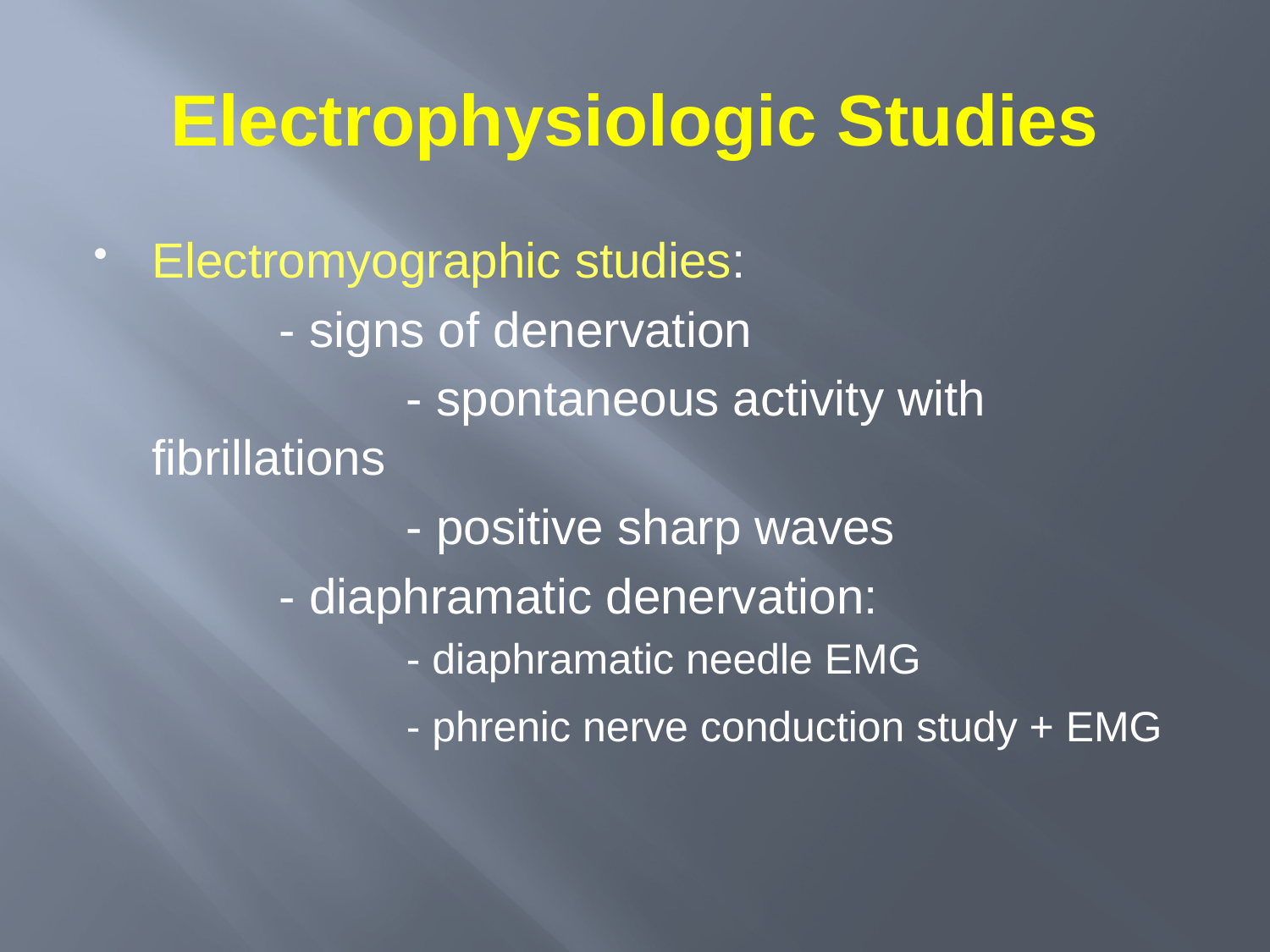

# Electrophysiologic Studies
Electromyographic studies:
		- signs of denervation
			- spontaneous activity with fibrillations
			- positive sharp waves
		- diaphramatic denervation:
			- diaphramatic needle EMG
			- phrenic nerve conduction study + EMG